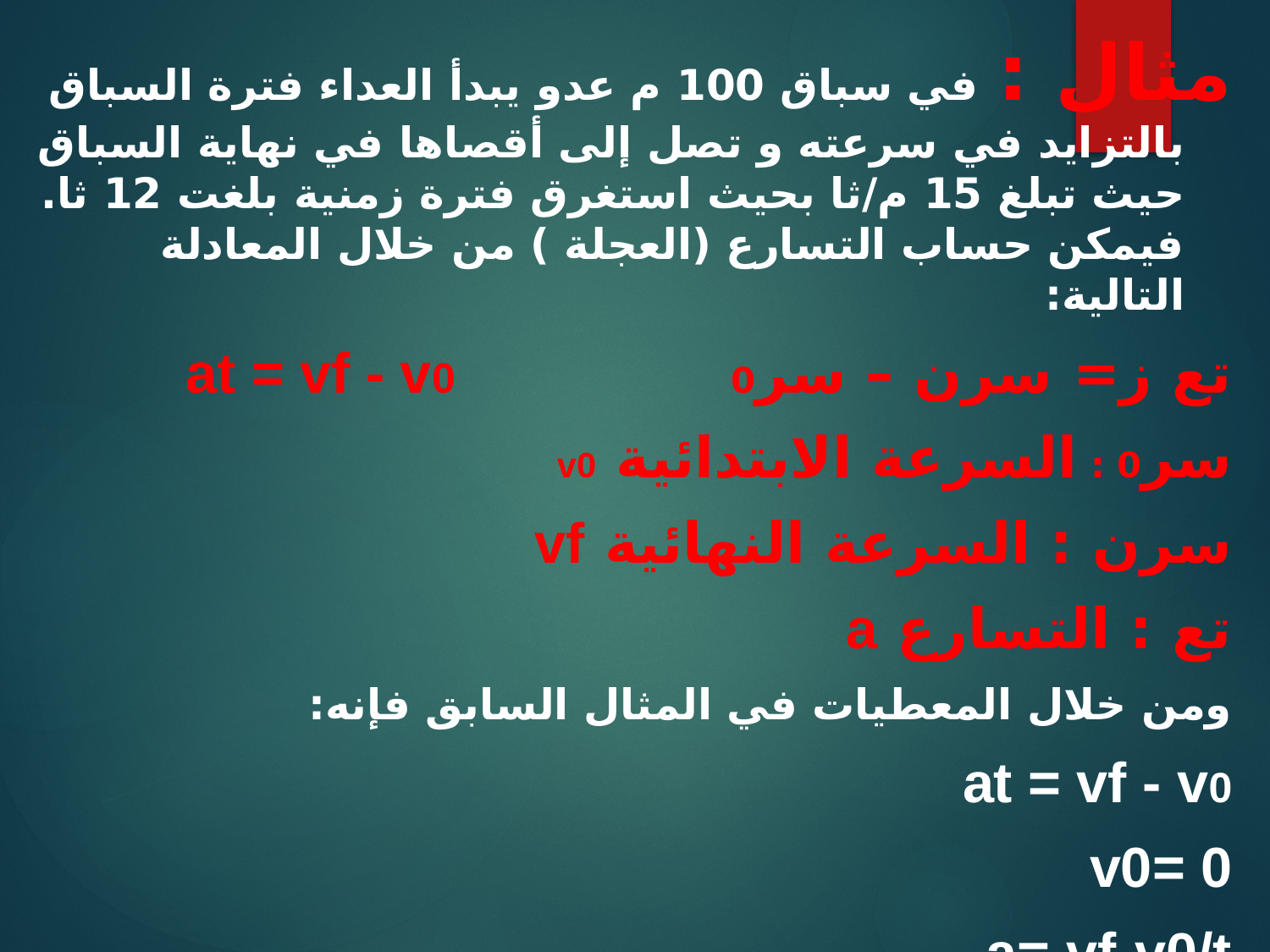

مثال : في سباق 100 م عدو يبدأ العداء فترة السباق بالتزايد في سرعته و تصل إلى أقصاها في نهاية السباق حيث تبلغ 15 م/ثا بحيث استغرق فترة زمنية بلغت 12 ثا. فيمكن حساب التسارع (العجلة ) من خلال المعادلة التالية:
تع ز= سرن – سر0              at = vf - v0
سر0 : السرعة الابتدائية v0
سرن : السرعة النهائية vf
تع : التسارع a
ومن خلال المعطيات في المثال السابق فإنه:
at = vf - v0
v0= 0
a= vf-v0/t
a=v/t=15/12=1.25m/s²